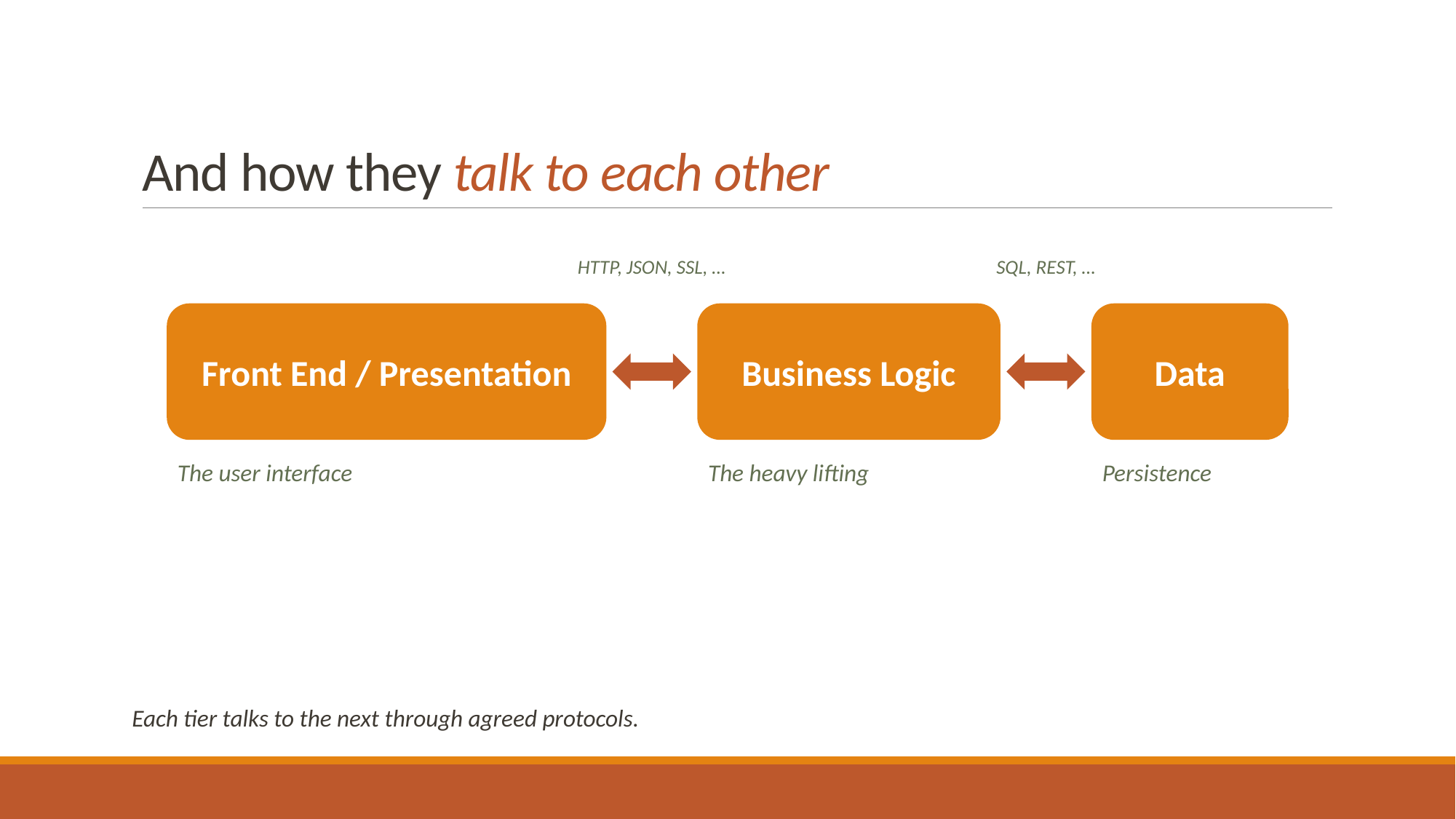

# And how they talk to each other
HTTP, JSON, SSL, …
SQL, REST, …
Front End / Presentation
Business Logic
Data

The user interface
The heavy lifting
Persistence
Each tier talks to the next through agreed protocols.